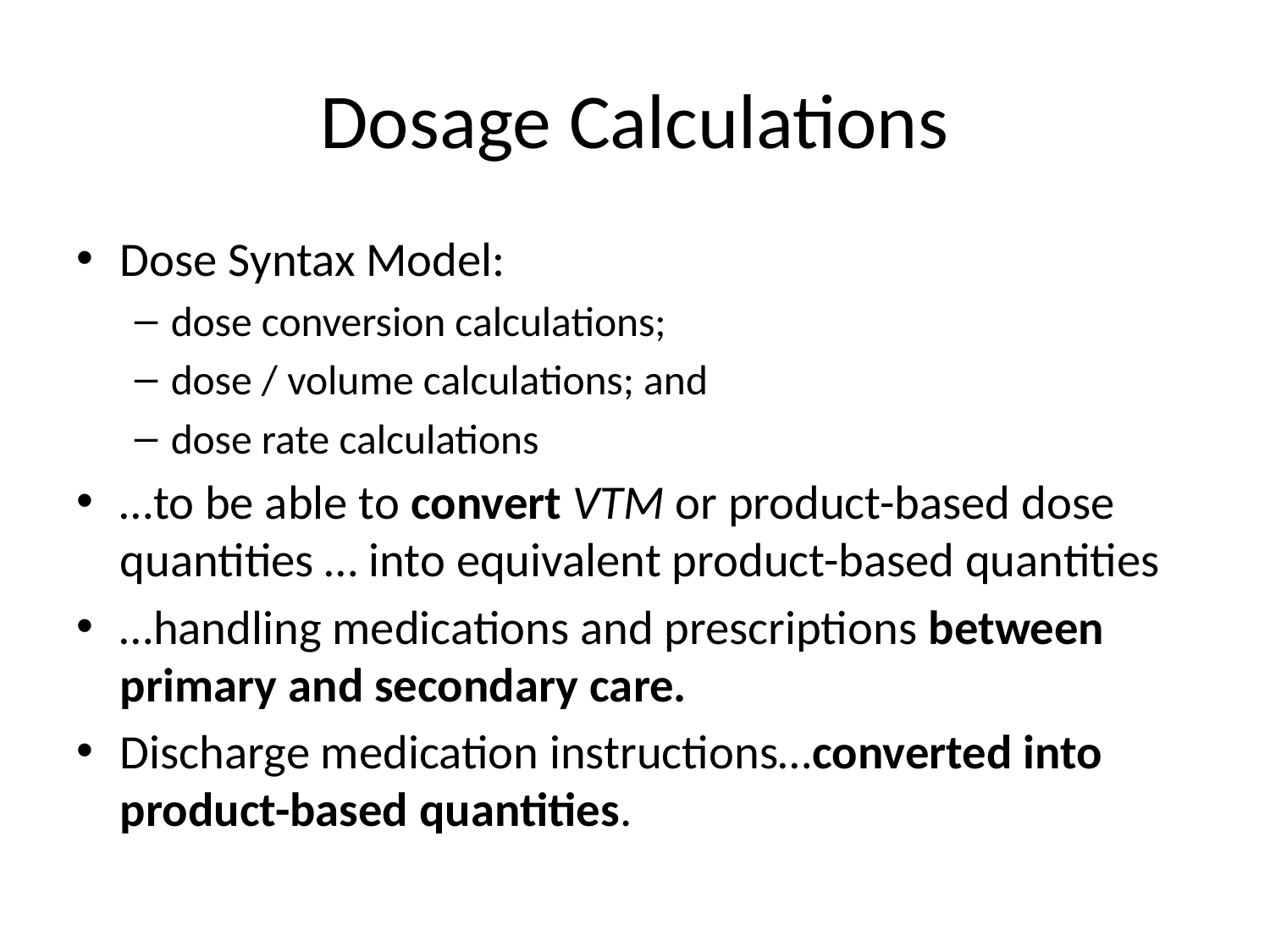

# Dosage Calculations
Dose Syntax Model:
dose conversion calculations;
dose / volume calculations; and
dose rate calculations
…to be able to convert VTM or product-based dose quantities … into equivalent product-based quantities
…handling medications and prescriptions between primary and secondary care.
Discharge medication instructions…converted into product-based quantities.